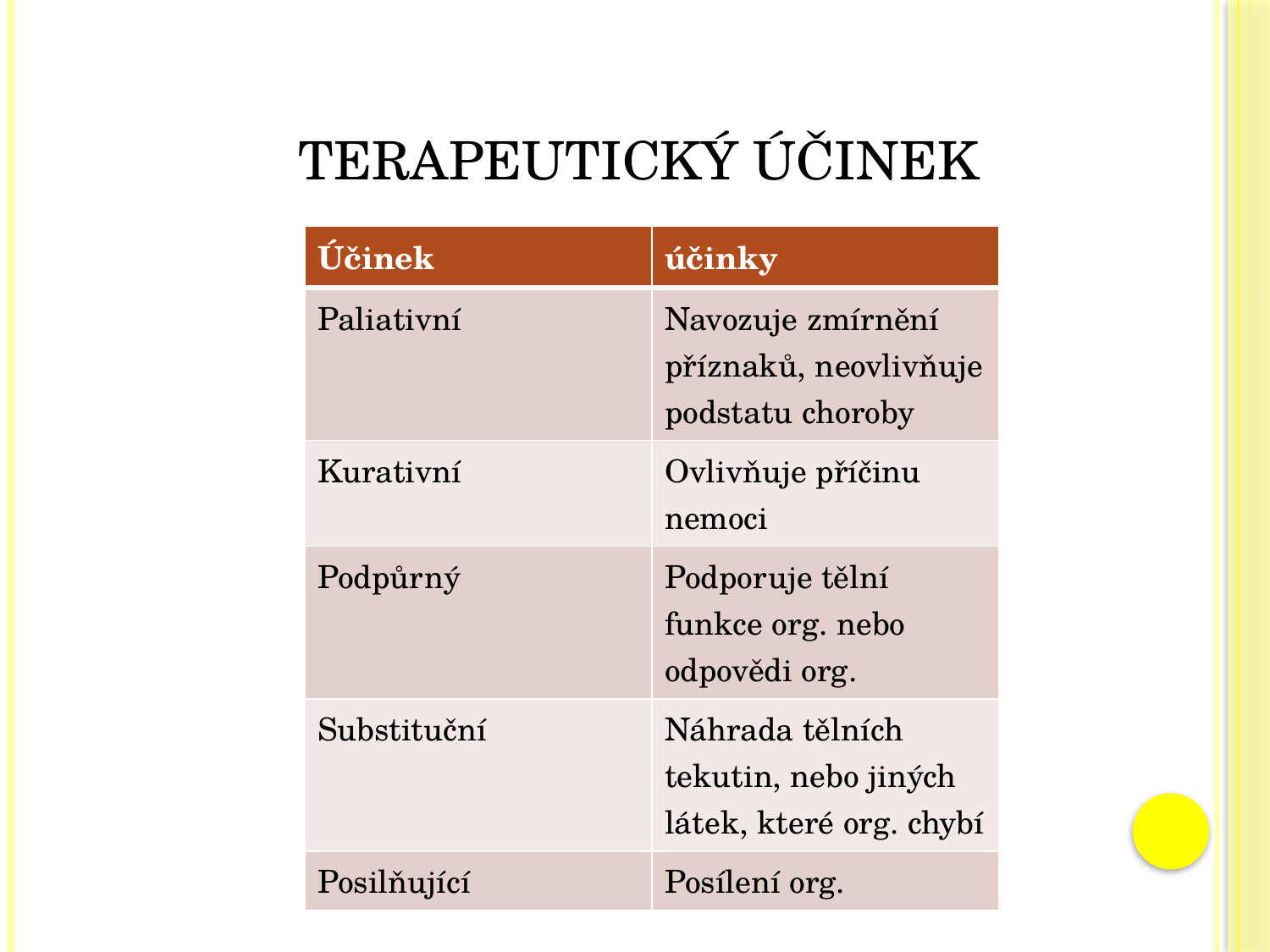

# Terapeutický účinek
| Účinek | účinky |
| --- | --- |
| Paliativní | Navozuje zmírnění příznaků, neovlivňuje podstatu choroby |
| Kurativní | Ovlivňuje příčinu nemoci |
| Podpůrný | Podporuje tělní funkce org. nebo odpovědi org. |
| Substituční | Náhrada tělních tekutin, nebo jiných látek, které org. chybí |
| Posilňující | Posílení org. |